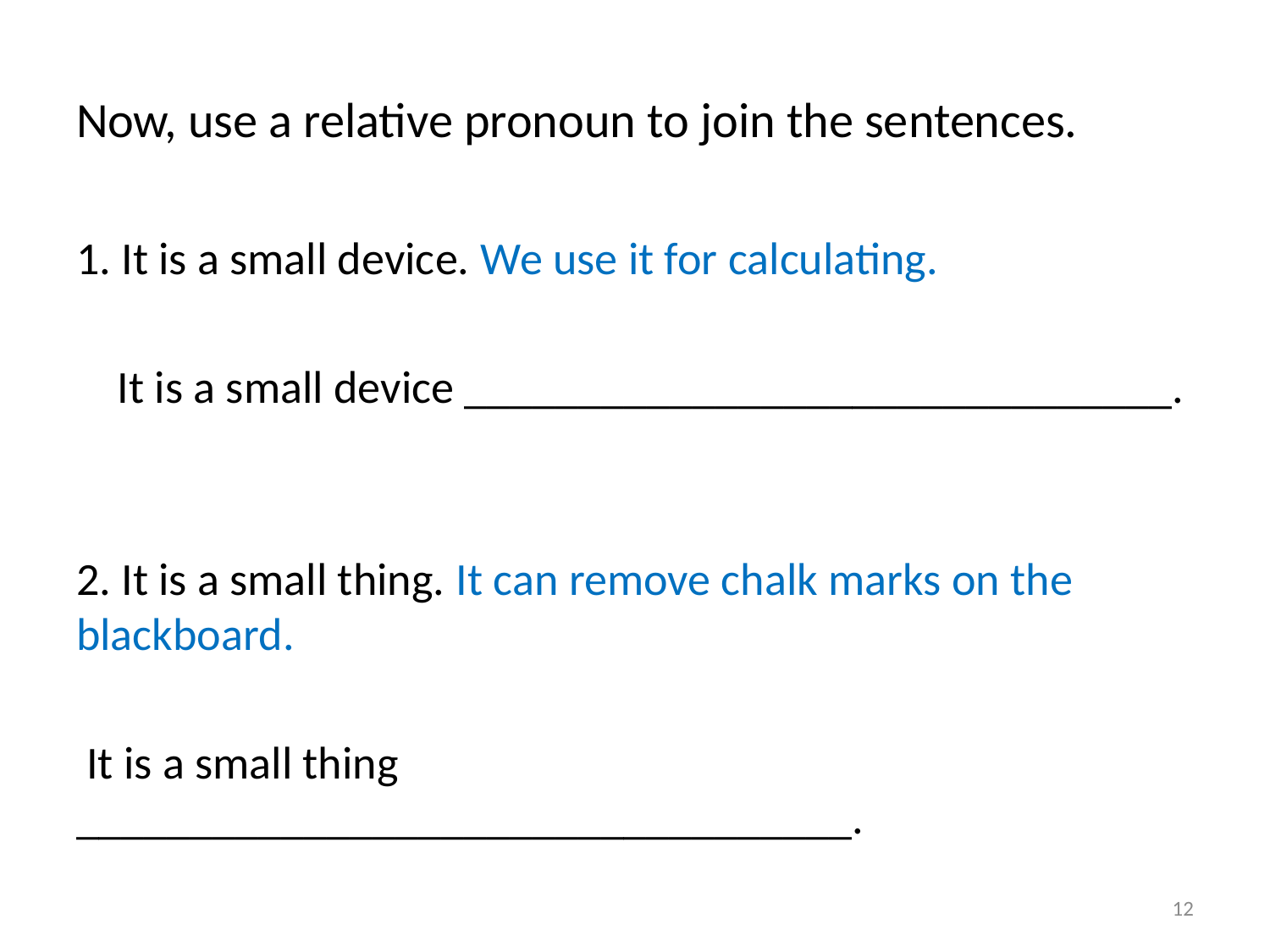

# Now, use a relative pronoun to join the sentences.
1. It is a small device. We use it for calculating.

    It is a small device _______________________________.

2. It is a small thing. It can remove chalk marks on the blackboard.

 It is a small thing __________________________________.

12